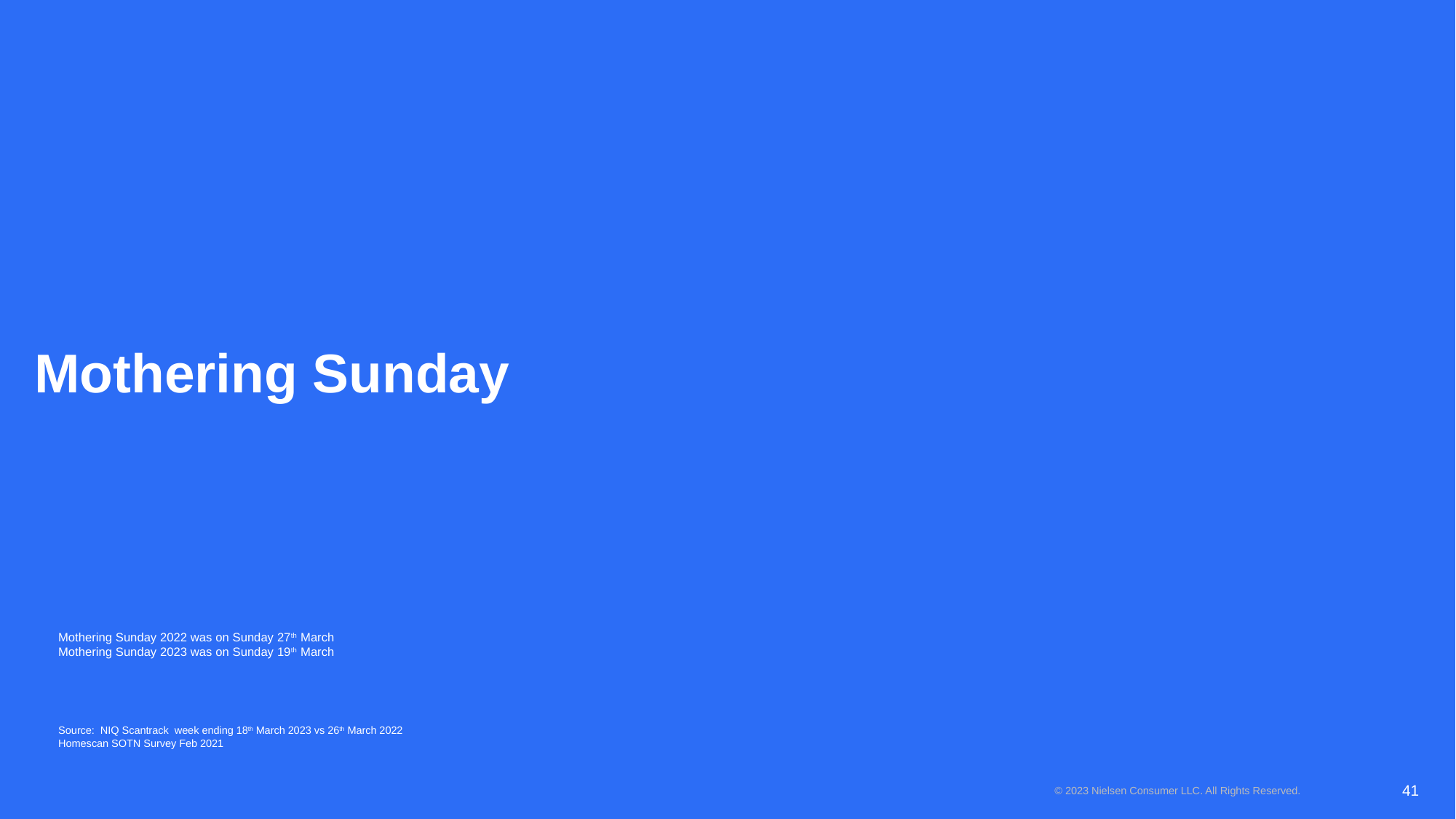

# Mothering Sunday
Mothering Sunday 2022 was on Sunday 27th March
Mothering Sunday 2023 was on Sunday 19th March
Source:  NIQ Scantrack  week ending 18th March 2023 vs 26th March 2022
Homescan SOTN Survey Feb 2021
41